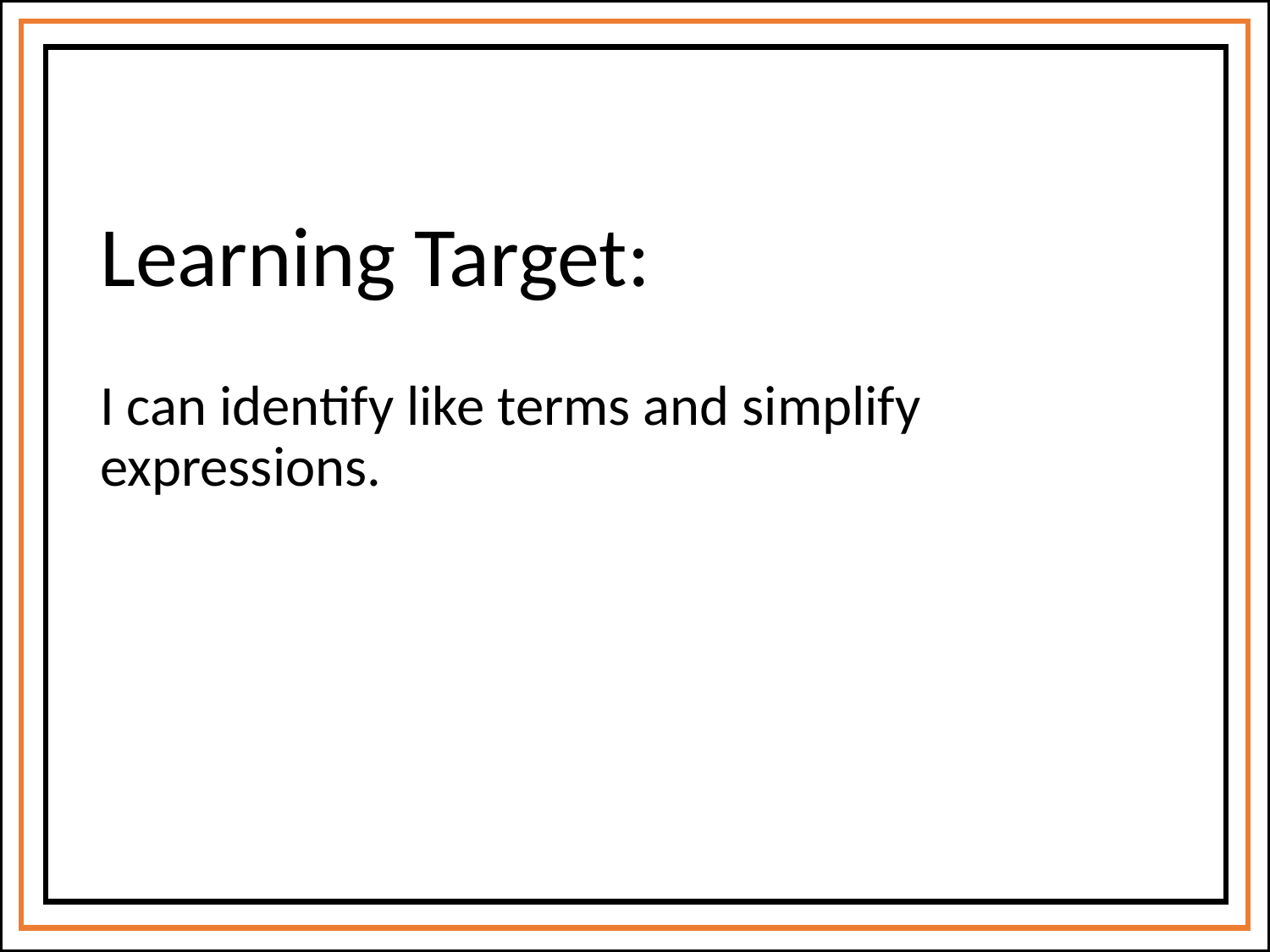

# Learning Target:
I can identify like terms and simplify expressions.